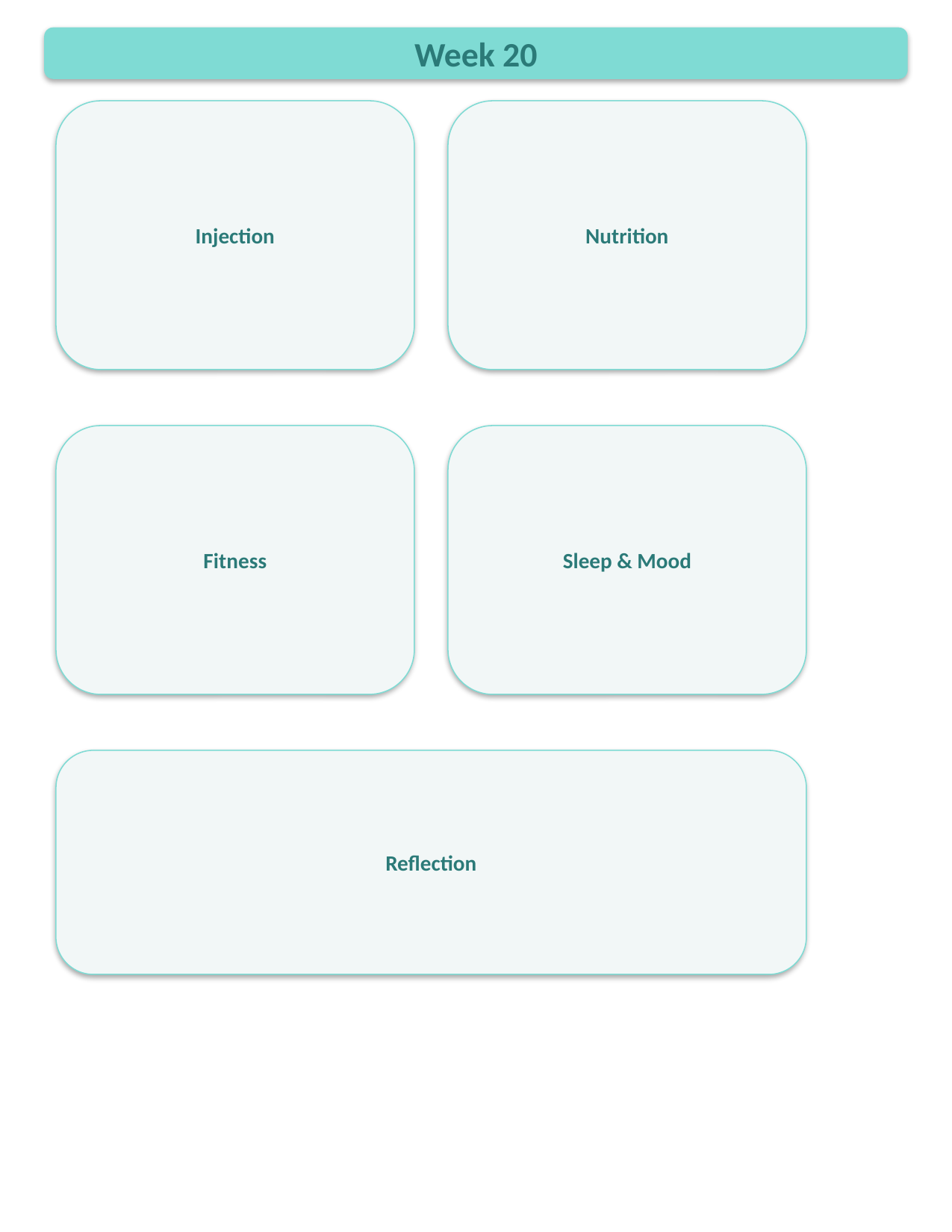

Week 20
Injection
Nutrition
Fitness
Sleep & Mood
Reflection